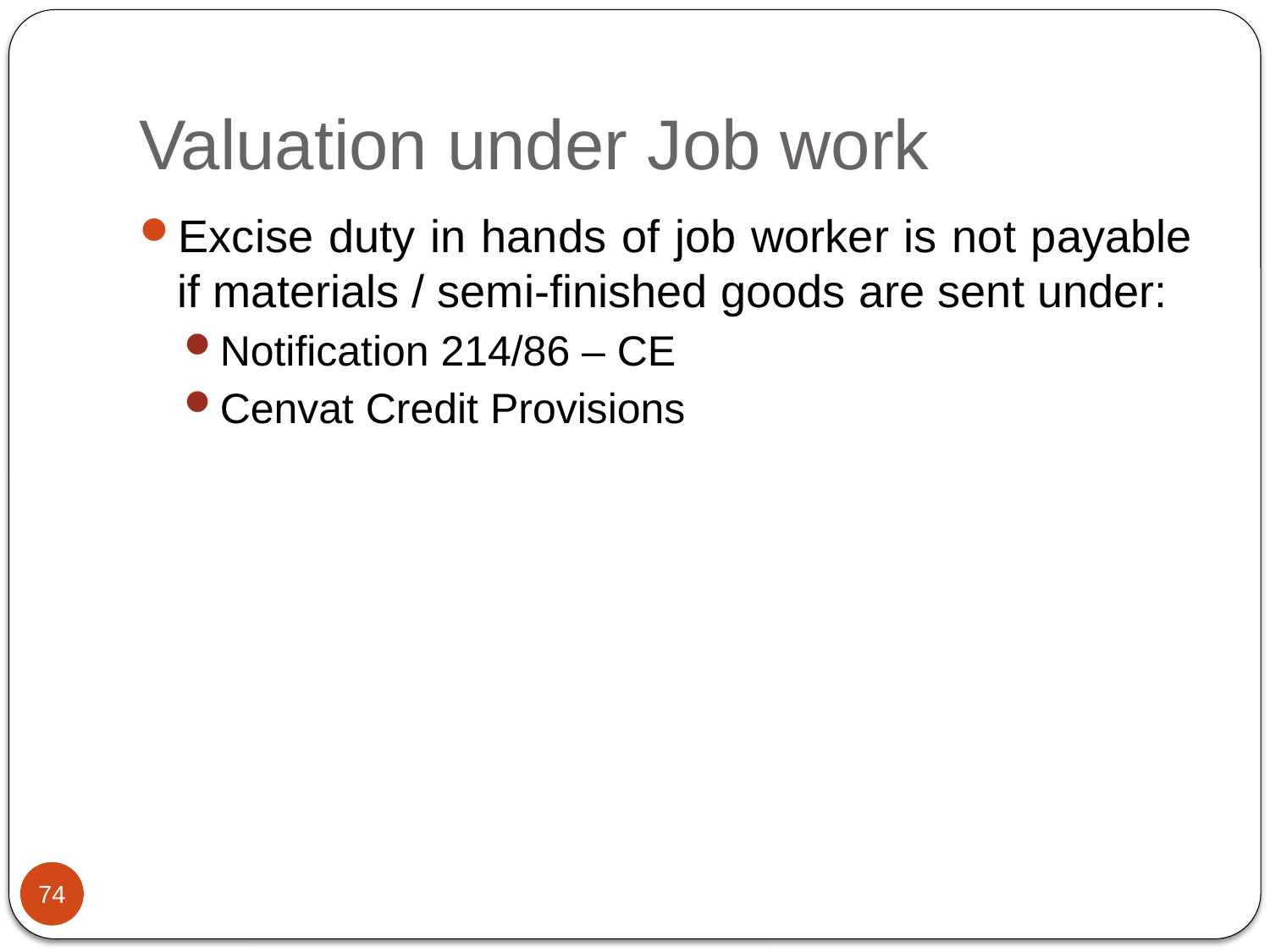

# Valuation under Job work
Excise duty in hands of job worker is not payable if materials / semi-finished goods are sent under:
Notification 214/86 – CE
Cenvat Credit Provisions
74